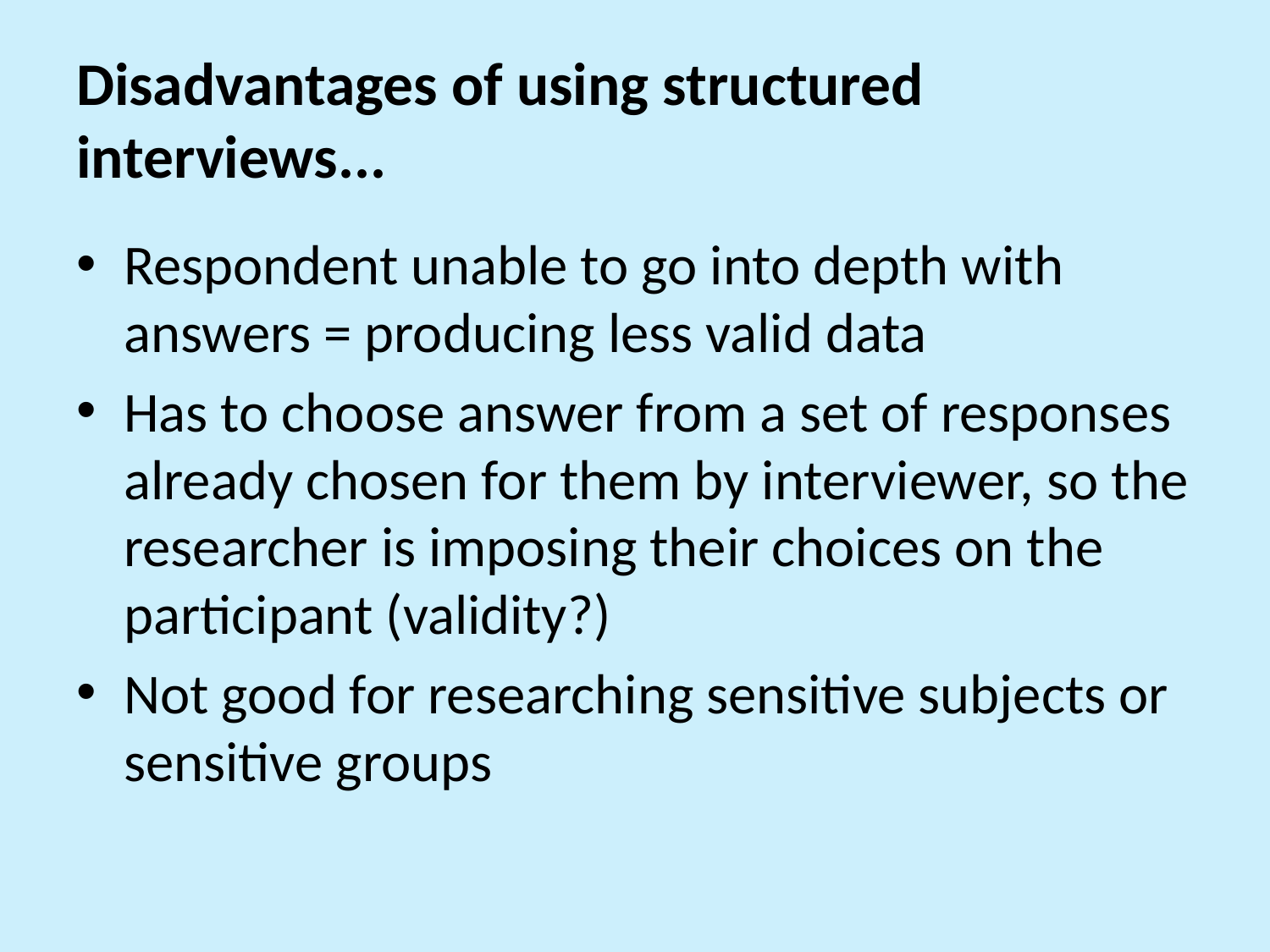

# Disadvantages of using structured interviews...
Respondent unable to go into depth with answers = producing less valid data
Has to choose answer from a set of responses already chosen for them by interviewer, so the researcher is imposing their choices on the participant (validity?)
Not good for researching sensitive subjects or sensitive groups